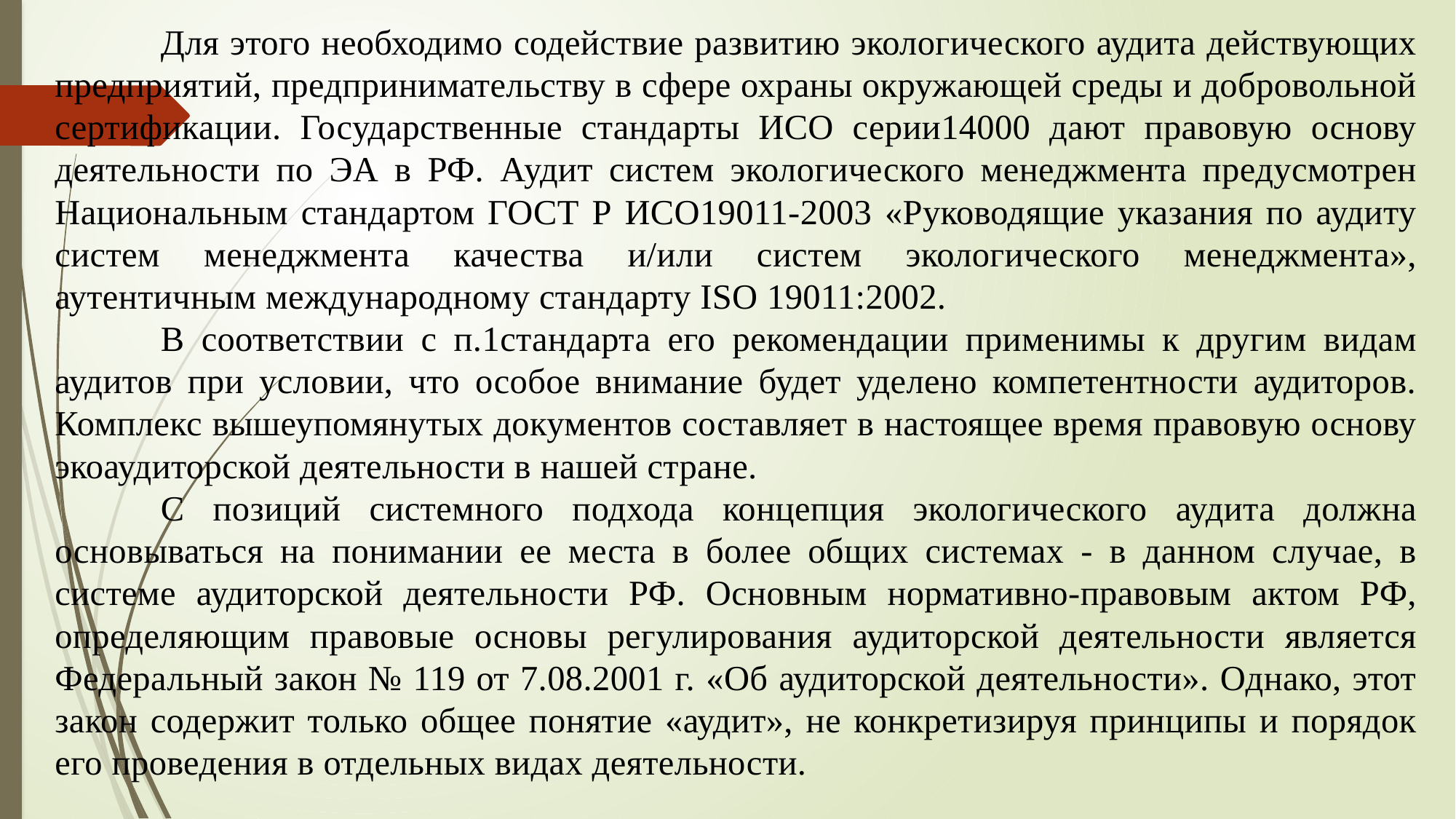

Для этого необходимо содействие развитию экологического аудита действующих предприятий, предпринимательству в сфере охраны окружающей среды и добровольной сертификации. Государственные стандарты ИСО серии14000 дают правовую основу деятельности по ЭА в РФ. Аудит систем экологического менеджмента предусмотрен Национальным стандартом ГОСТ Р ИСО19011-2003 «Руководящие указания по аудиту систем менеджмента качества и/или систем экологического менеджмента», аутентичным международному стандарту ISO 19011:2002.
	В соответствии с п.1стандарта его рекомендации применимы к другим видам аудитов при условии, что особое внимание будет уделено компетентности аудиторов. Комплекс вышеупомянутых документов составляет в настоящее время правовую основу экоаудиторской деятельности в нашей стране.
	С позиций системного подхода концепция экологического аудита должна основываться на понимании ее места в более общих системах - в данном случае, в системе аудиторской деятельности РФ. Основным нормативно-правовым актом РФ, определяющим правовые основы регулирования аудиторской деятельности является Федеральный закон № 119 от 7.08.2001 г. «Об аудиторской деятельности». Однако, этот закон содержит только общее понятие «аудит», не конкретизируя принципы и порядок его проведения в отдельных видах деятельности.